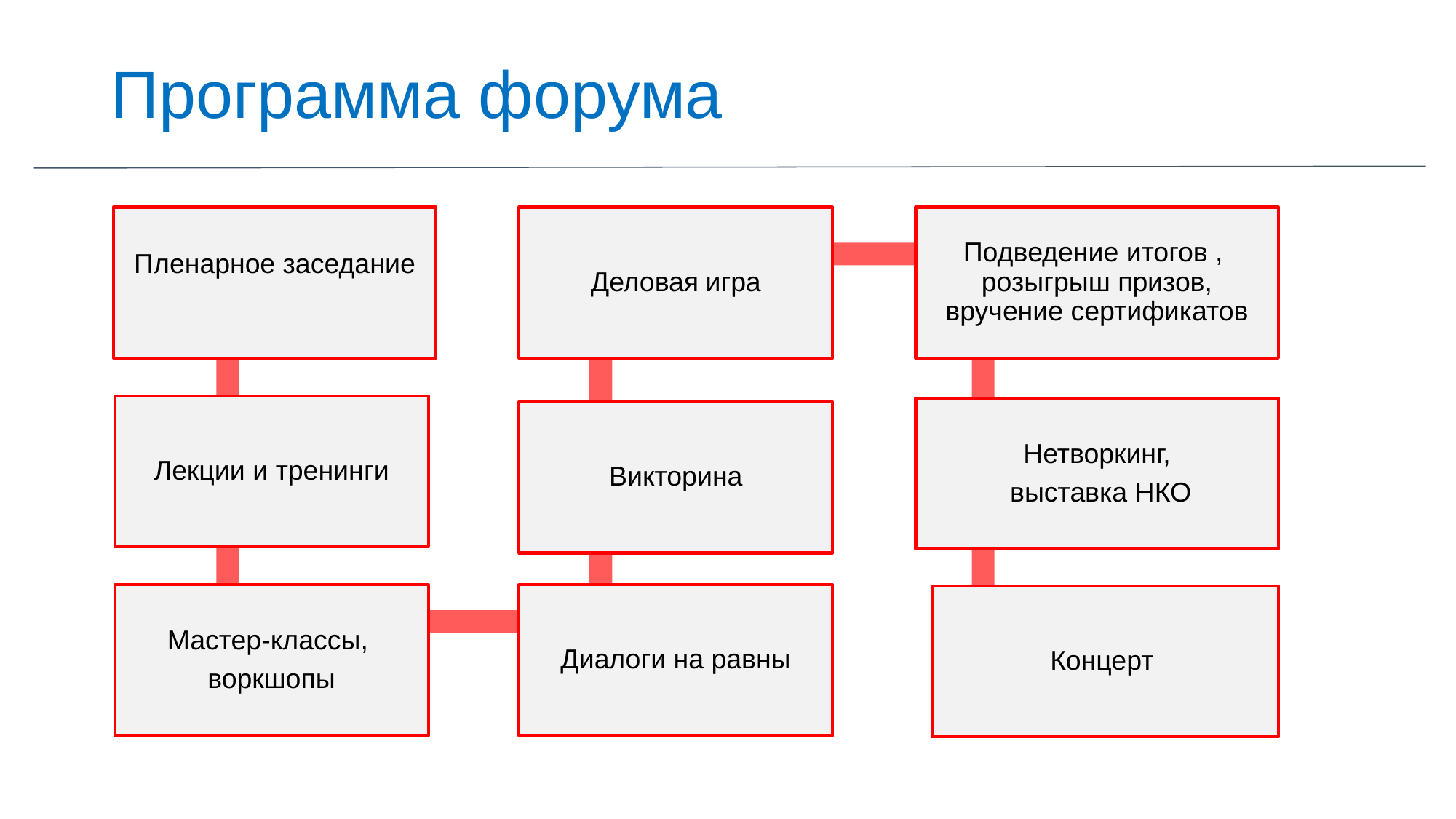

Программа форума
Пленарное заседание

Деловая игра
Подведение итогов ,  розыгрыш призов, вручение сертификатов

Лекции и тренинги
Нетворкинг,
 выставка НКО
Викторина

Мастер-классы,
воркшопы
Диалоги на равны
Концерт